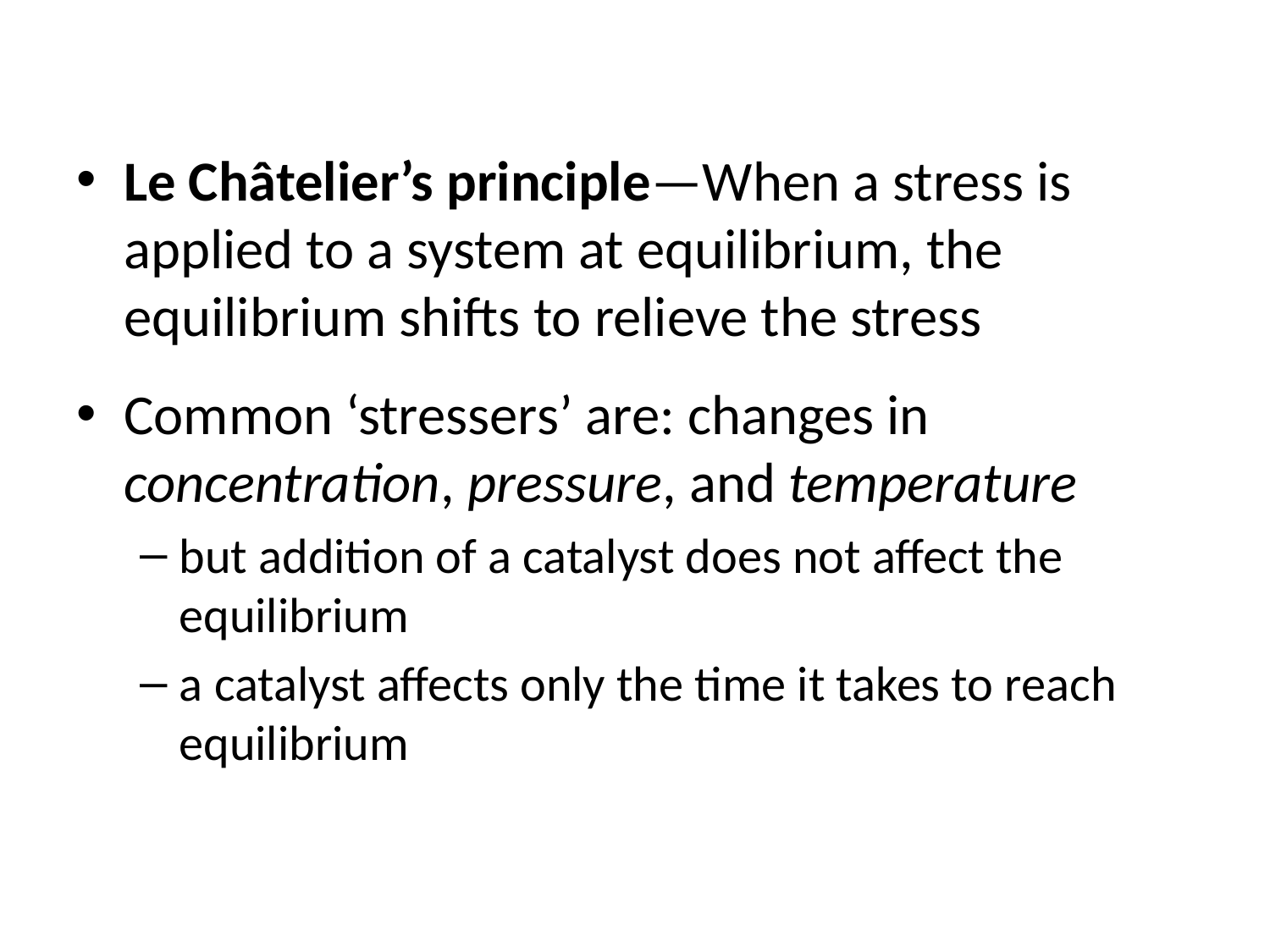

Le Châtelier’s principle—When a stress is applied to a system at equilibrium, the equilibrium shifts to relieve the stress

Common ‘stressers’ are: changes in concentration, pressure, and temperature
but addition of a catalyst does not affect the equilibrium
a catalyst affects only the time it takes to reach equilibrium